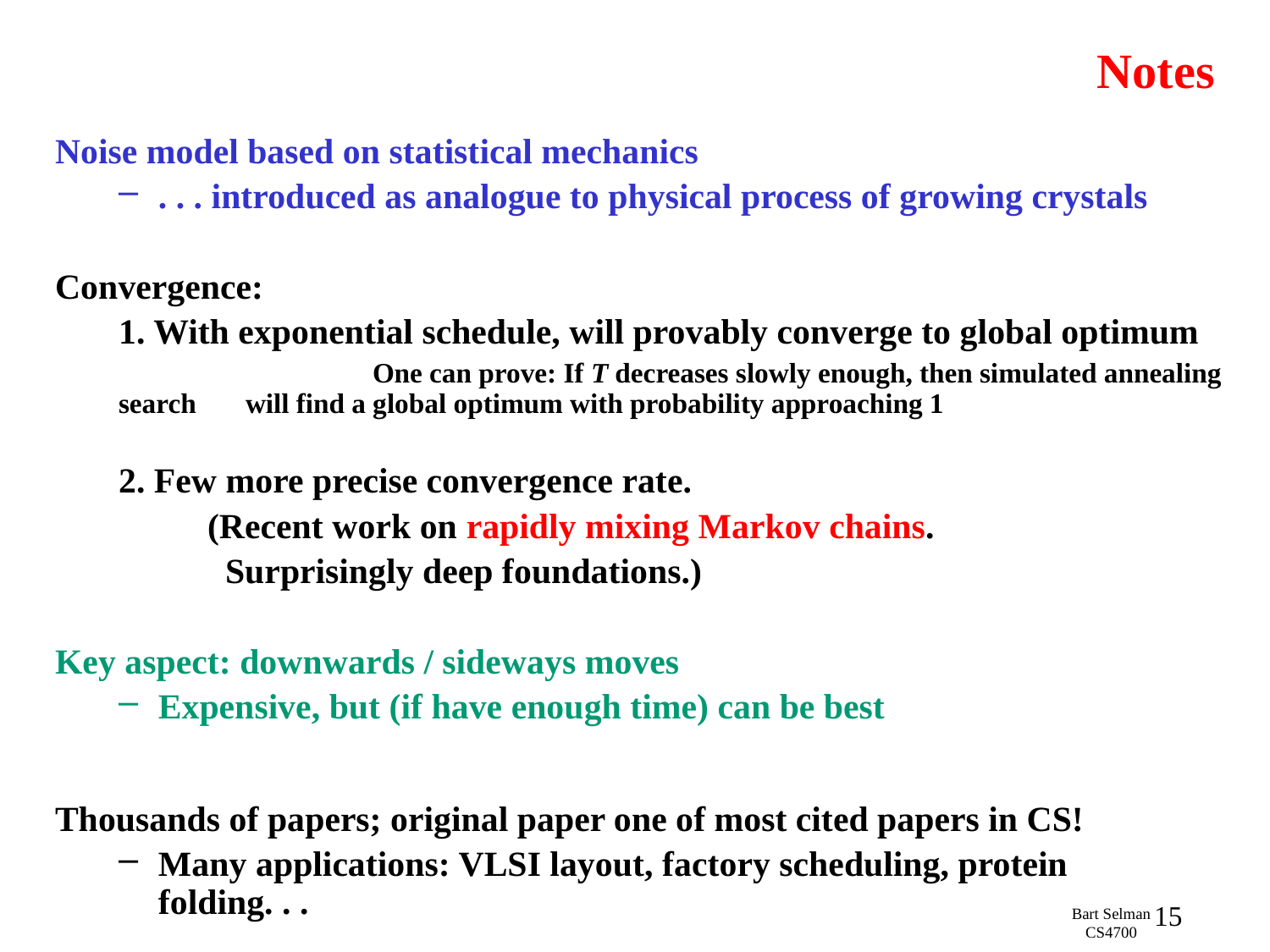

# Notes
Noise model based on statistical mechanics
. . . introduced as analogue to physical process of growing crystals

Convergence:
1. With exponential schedule, will provably converge to global optimum
		One can prove: If T decreases slowly enough, then simulated annealing search 	will find a global optimum with probability approaching 1

2. Few more precise convergence rate.
          (Recent work on rapidly mixing Markov chains.
            Surprisingly deep foundations.)

Key aspect: downwards / sideways moves
Expensive, but (if have enough time) can be best

Thousands of papers; original paper one of most cited papers in CS!
Many applications: VLSI layout, factory scheduling, protein folding. . .